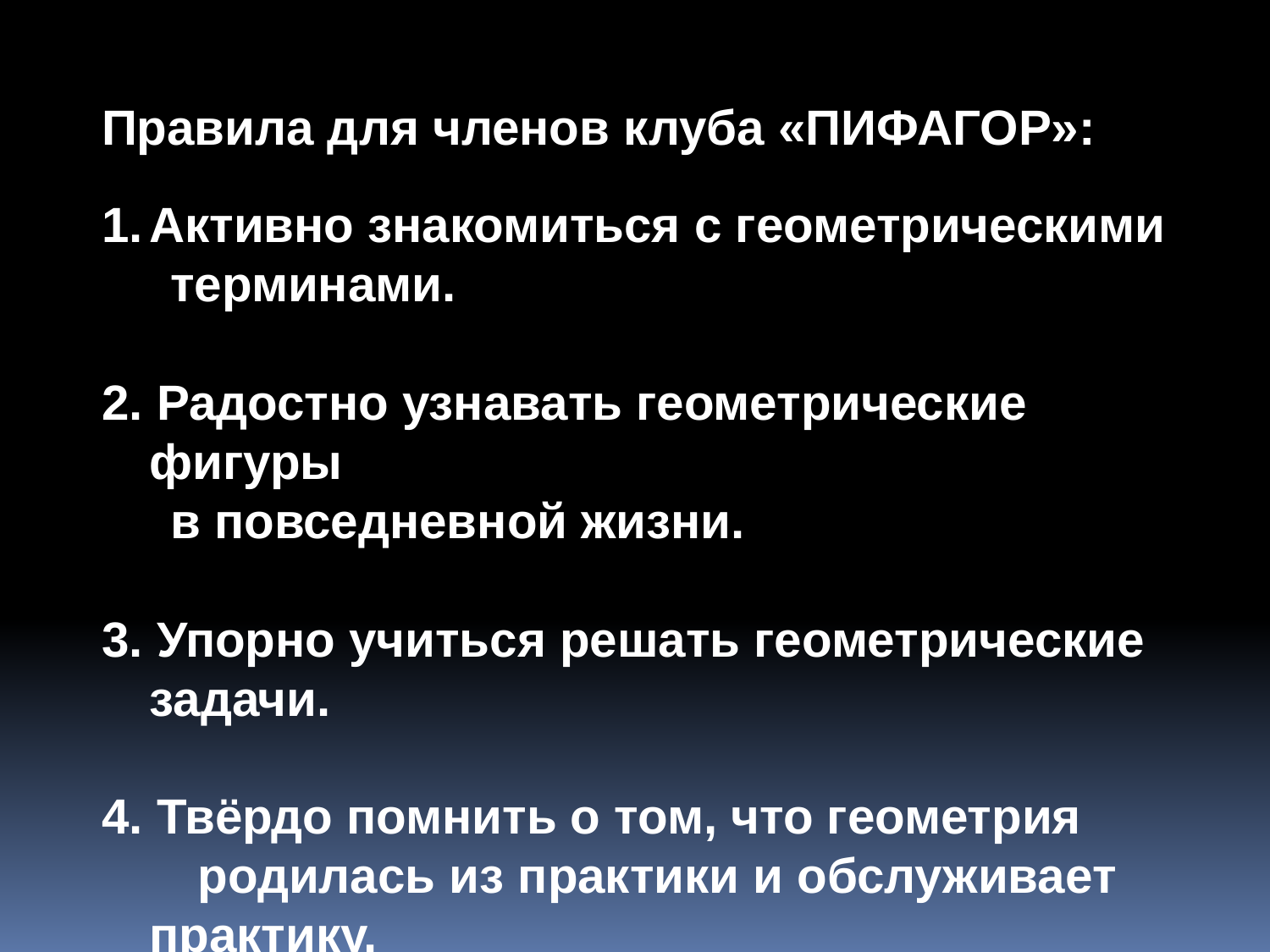

Правила для членов клуба «ПИФАГОР»:

Активно знакомиться с геометрическими
     терминами.

2. Радостно узнавать геометрические фигуры
     в повседневной жизни.

3. Упорно учиться решать геометрические задачи.

4. Твёрдо помнить о том, что геометрия
       родилась из практики и обслуживает практику.